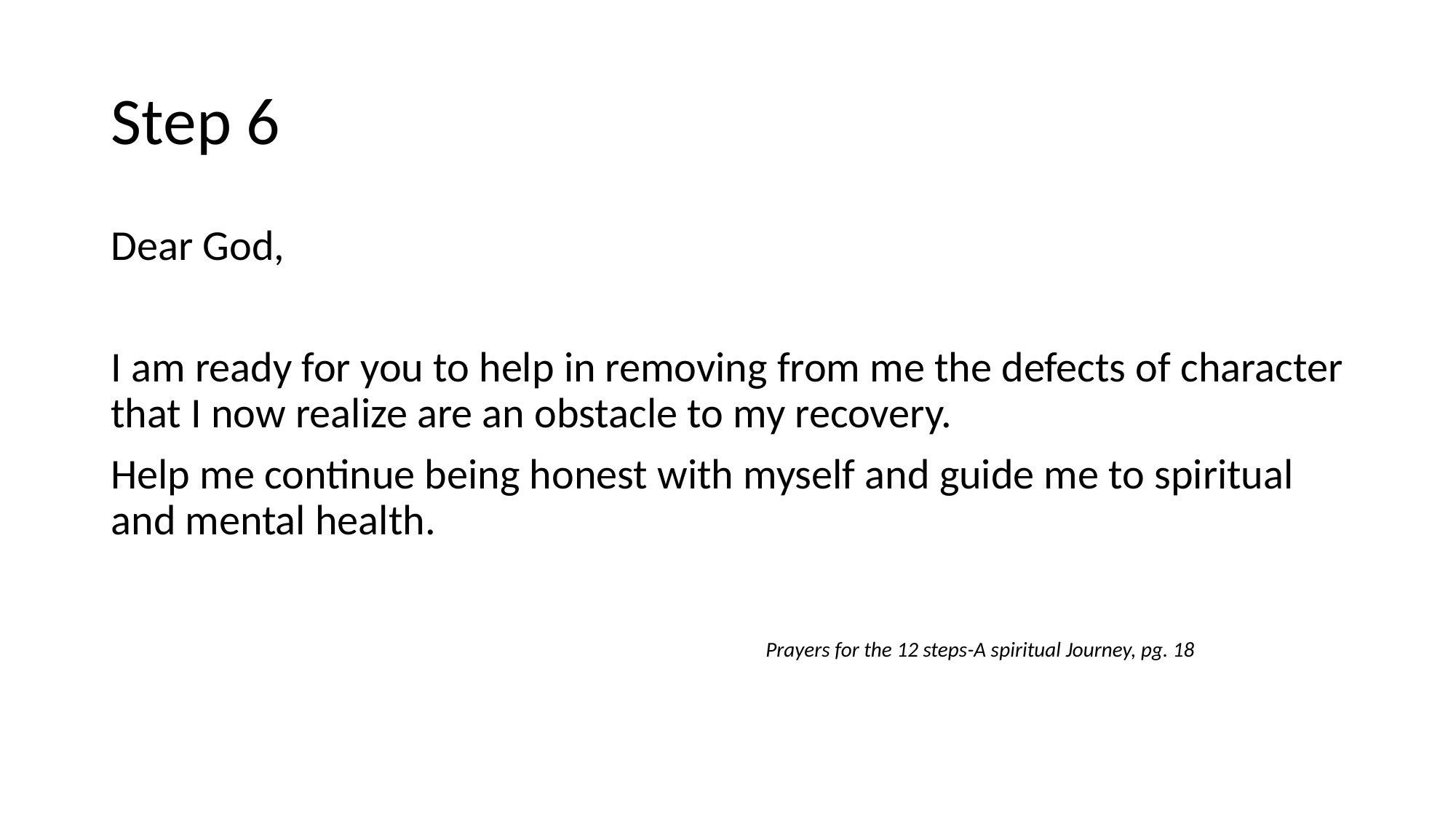

# Step 6
Dear God,

I am ready for you to help in removing from me the defects of character that I now realize are an obstacle to my recovery.
Help me continue being honest with myself and guide me to spiritual and mental health.

						Prayers for the 12 steps-A spiritual Journey, pg. 18